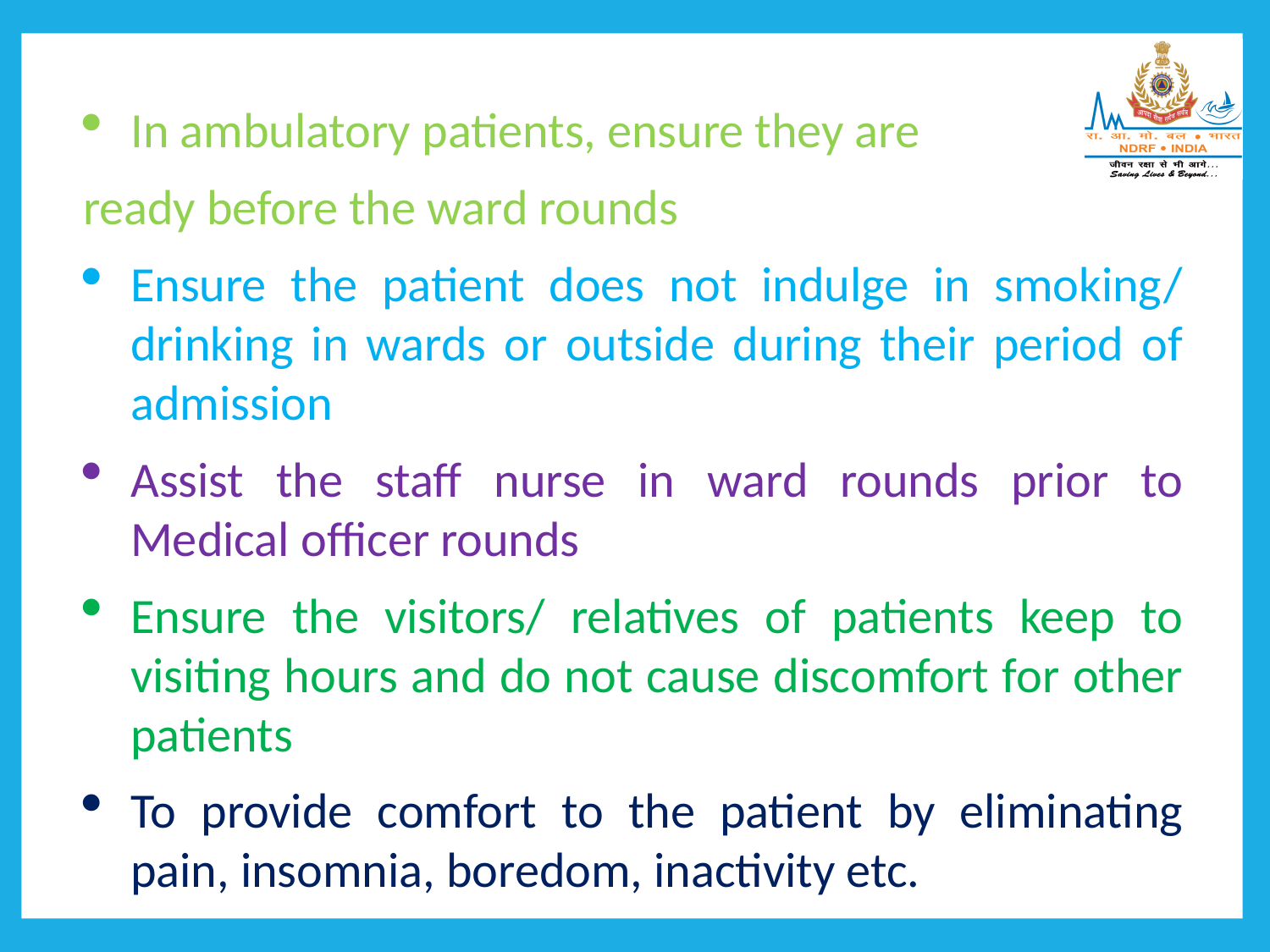

In ambulatory patients, ensure they are
ready before the ward rounds
Ensure the patient does not indulge in smoking/ drinking in wards or outside during their period of admission
Assist the staff nurse in ward rounds prior to Medical officer rounds
Ensure the visitors/ relatives of patients keep to visiting hours and do not cause discomfort for other patients
To provide comfort to the patient by eliminating pain, insomnia, boredom, inactivity etc.